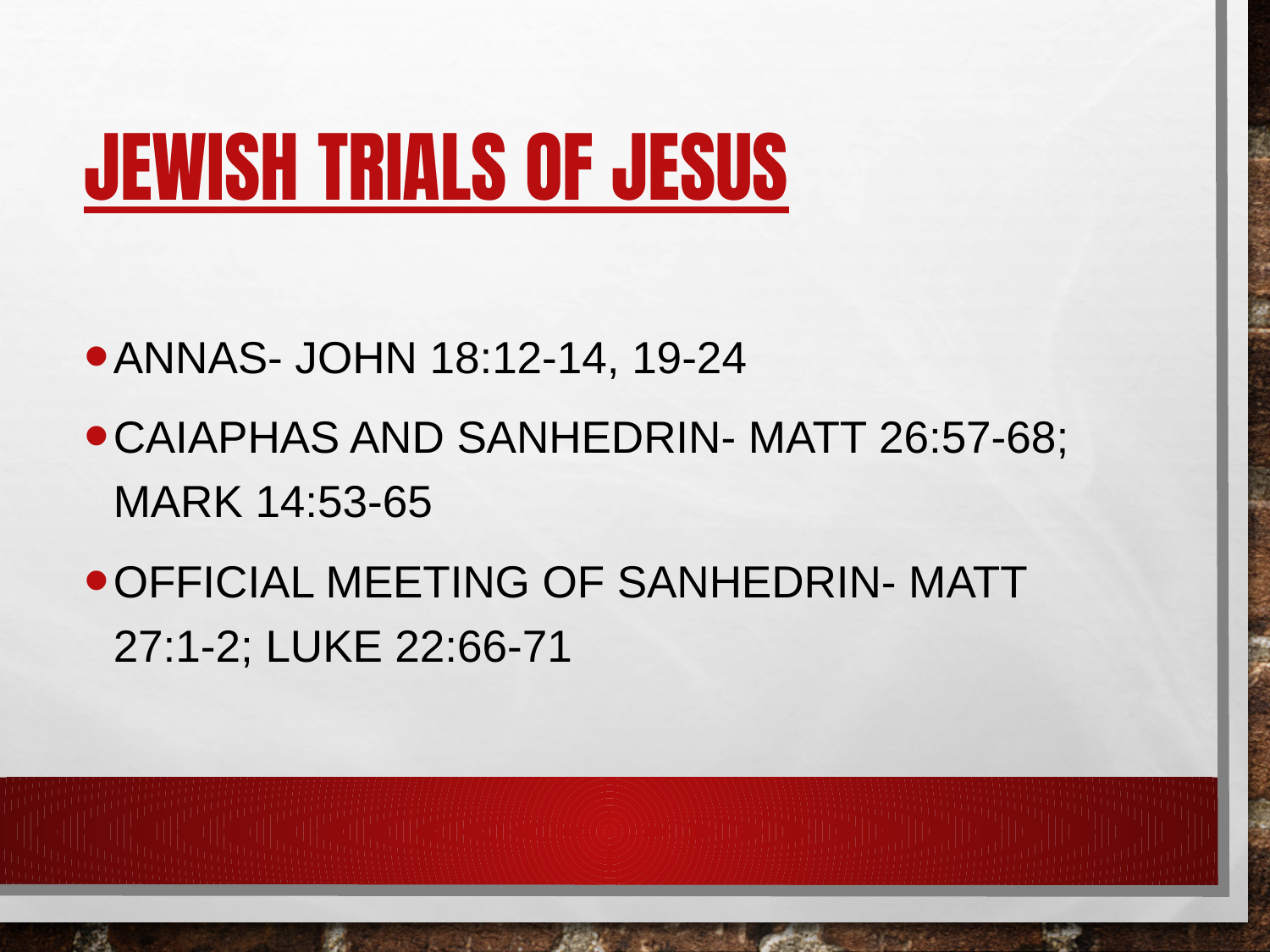

# Jewish Trials of Jesus
Annas- John 18:12-14, 19-24
Caiaphas and Sanhedrin- Matt 26:57-68; Mark 14:53-65
Official meeting of Sanhedrin- Matt 27:1-2; Luke 22:66-71